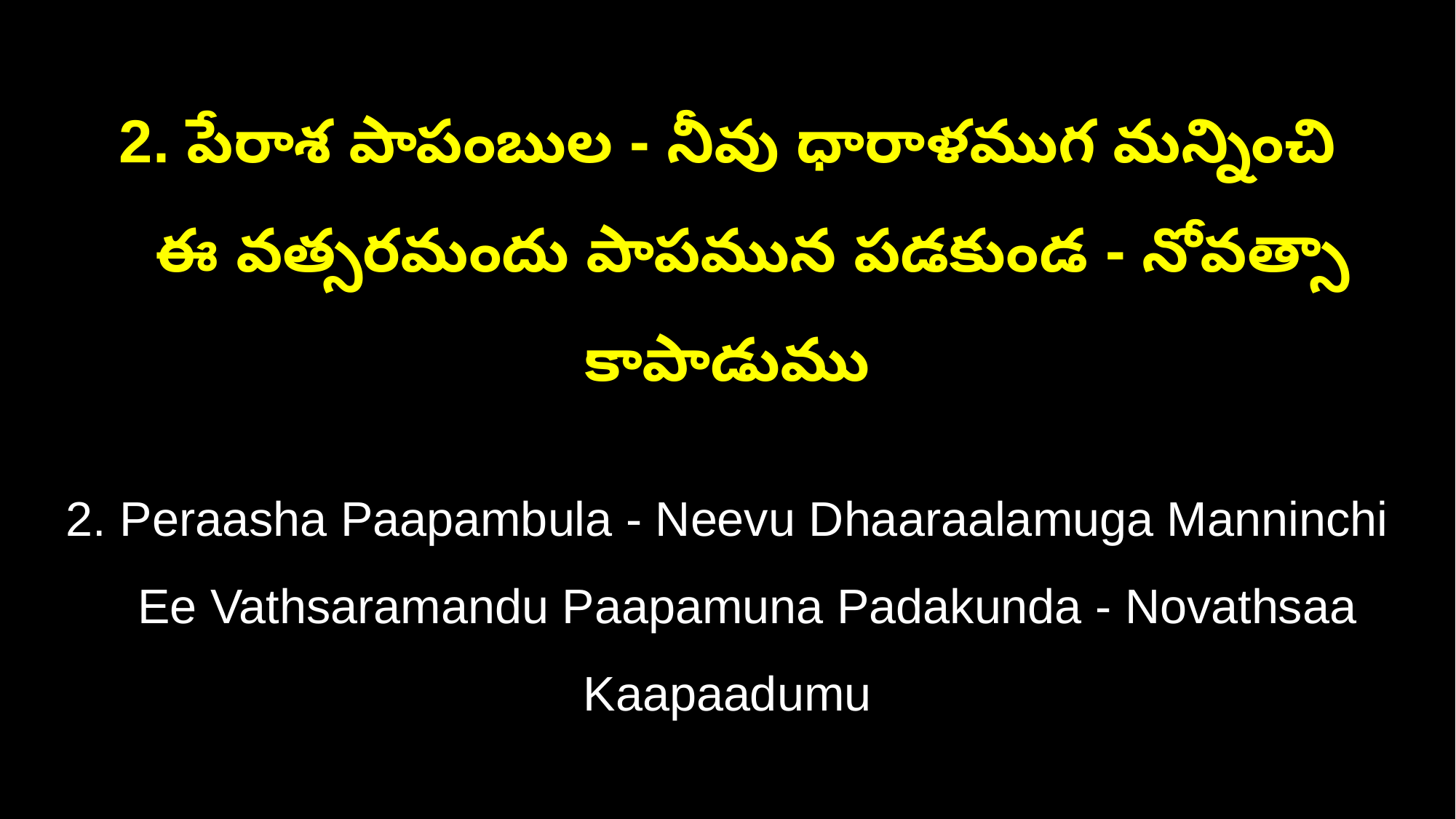

2. పేరాశ పాపంబుల - నీవు ధారాళముగ మన్నించి
   ఈ వత్సరమందు పాపమున పడకుండ - నోవత్సా కాపాడుము
2. Peraasha Paapambula - Neevu Dhaaraalamuga Manninchi
   Ee Vathsaramandu Paapamuna Padakunda - Novathsaa Kaapaadumu